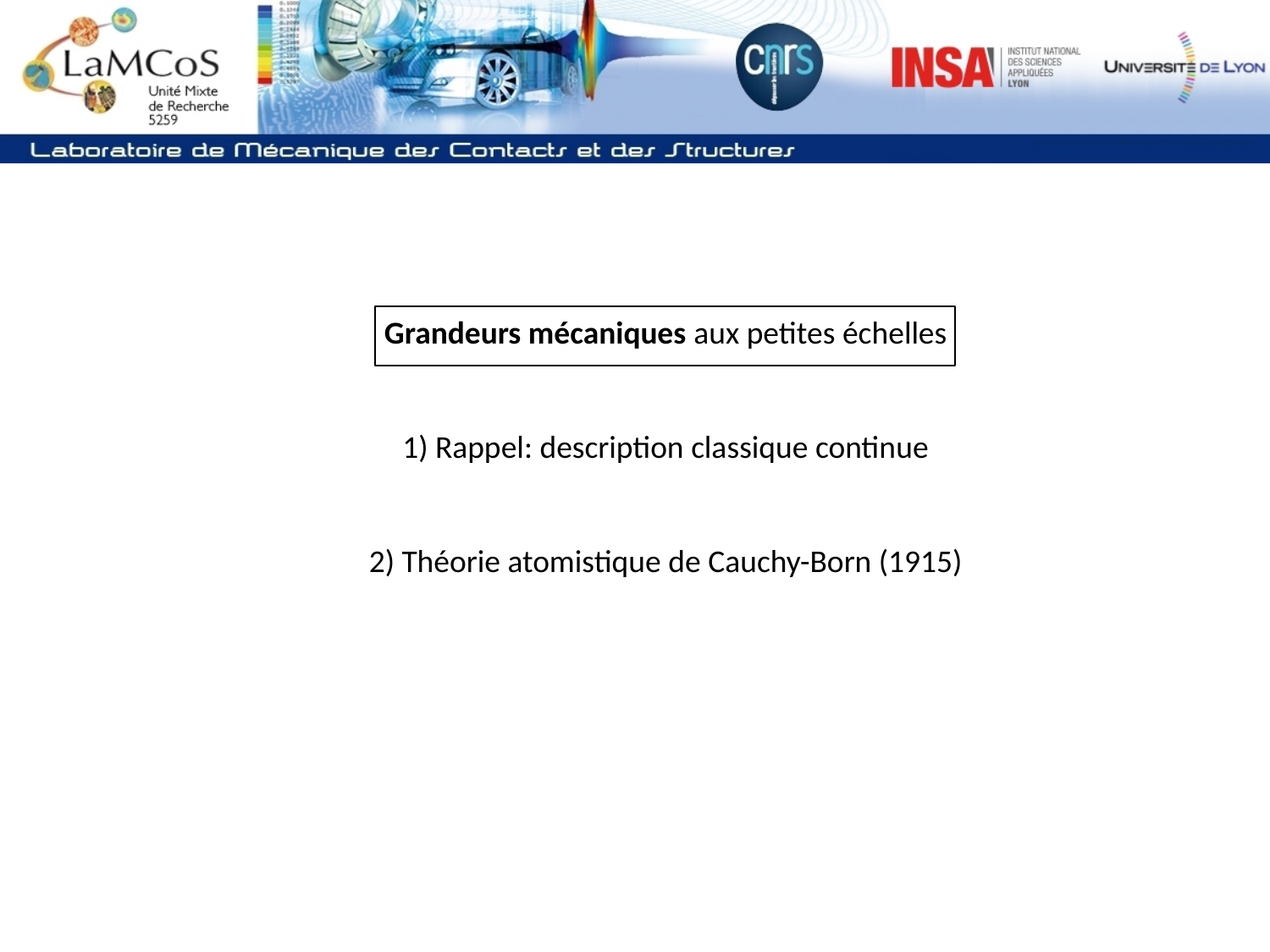

Grandeurs mécaniques aux petites échelles

1) Rappel: description classique continue

2) Théorie atomistique de Cauchy-Born (1915)